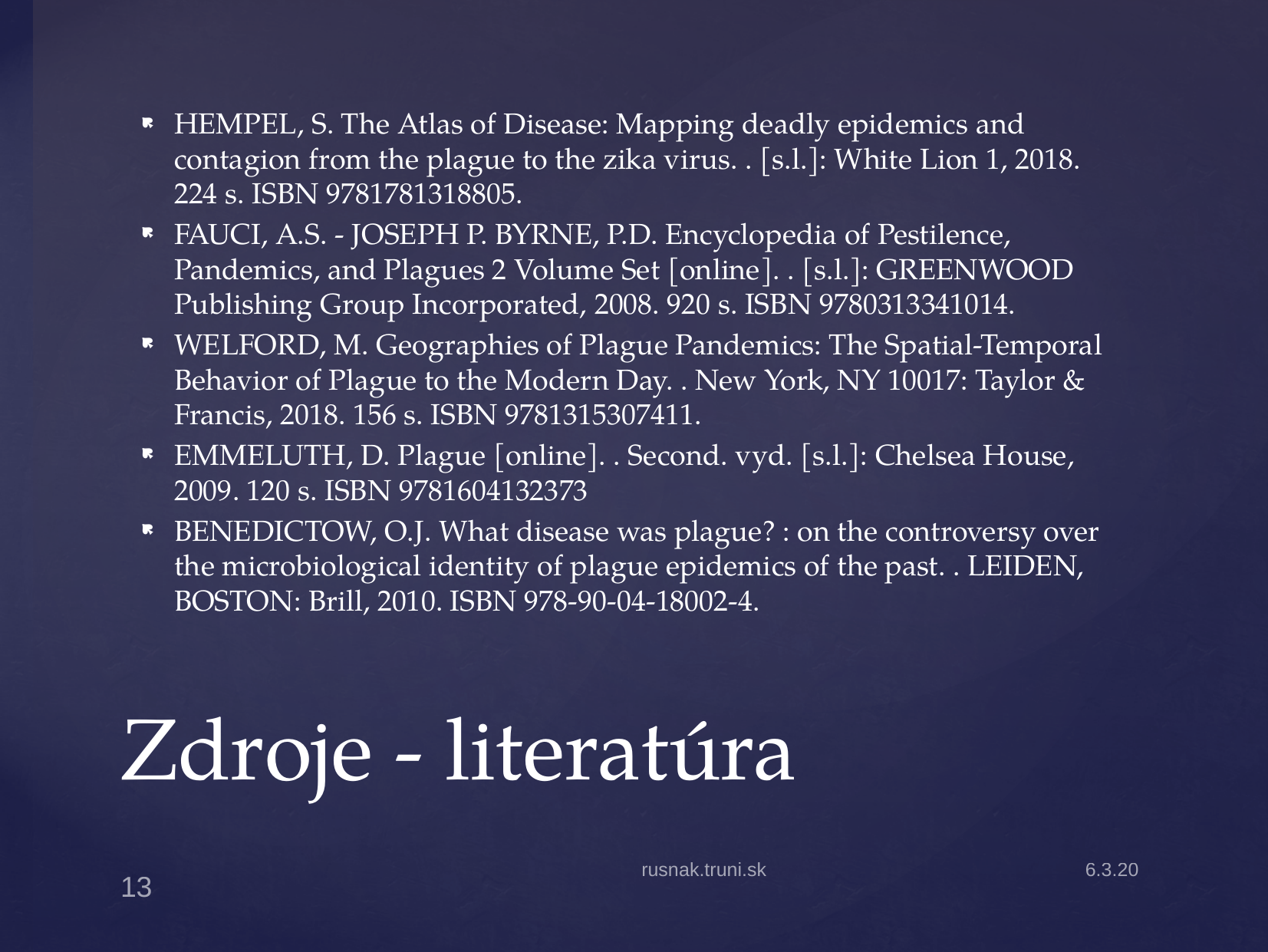

﻿HEMPEL, S. The Atlas of Disease: Mapping deadly epidemics and contagion from the plague to the zika virus. . [s.l.]: White Lion 1, 2018. 224 s. ISBN 9781781318805.
FAUCI, A.S. - JOSEPH P. BYRNE, P.D. Encyclopedia of Pestilence, Pandemics, and Plagues 2 Volume Set [online]. . [s.l.]: GREENWOOD Publishing Group Incorporated, 2008. 920 s. ISBN 9780313341014.
WELFORD, M. Geographies of Plague Pandemics: The Spatial-Temporal Behavior of Plague to the Modern Day. . New York, NY 10017: Taylor & Francis, 2018. 156 s. ISBN 9781315307411.
EMMELUTH, D. Plague [online]. . Second. vyd. [s.l.]: Chelsea House, 2009. 120 s. ISBN 9781604132373
BENEDICTOW, O.J. What disease was plague? : on the controversy over the microbiological identity of plague epidemics of the past. . LEIDEN, BOSTON: Brill, 2010. ISBN 978-90-04-18002-4.
# Zdroje - literatúra
rusnak.truni.sk
6.3.20
13